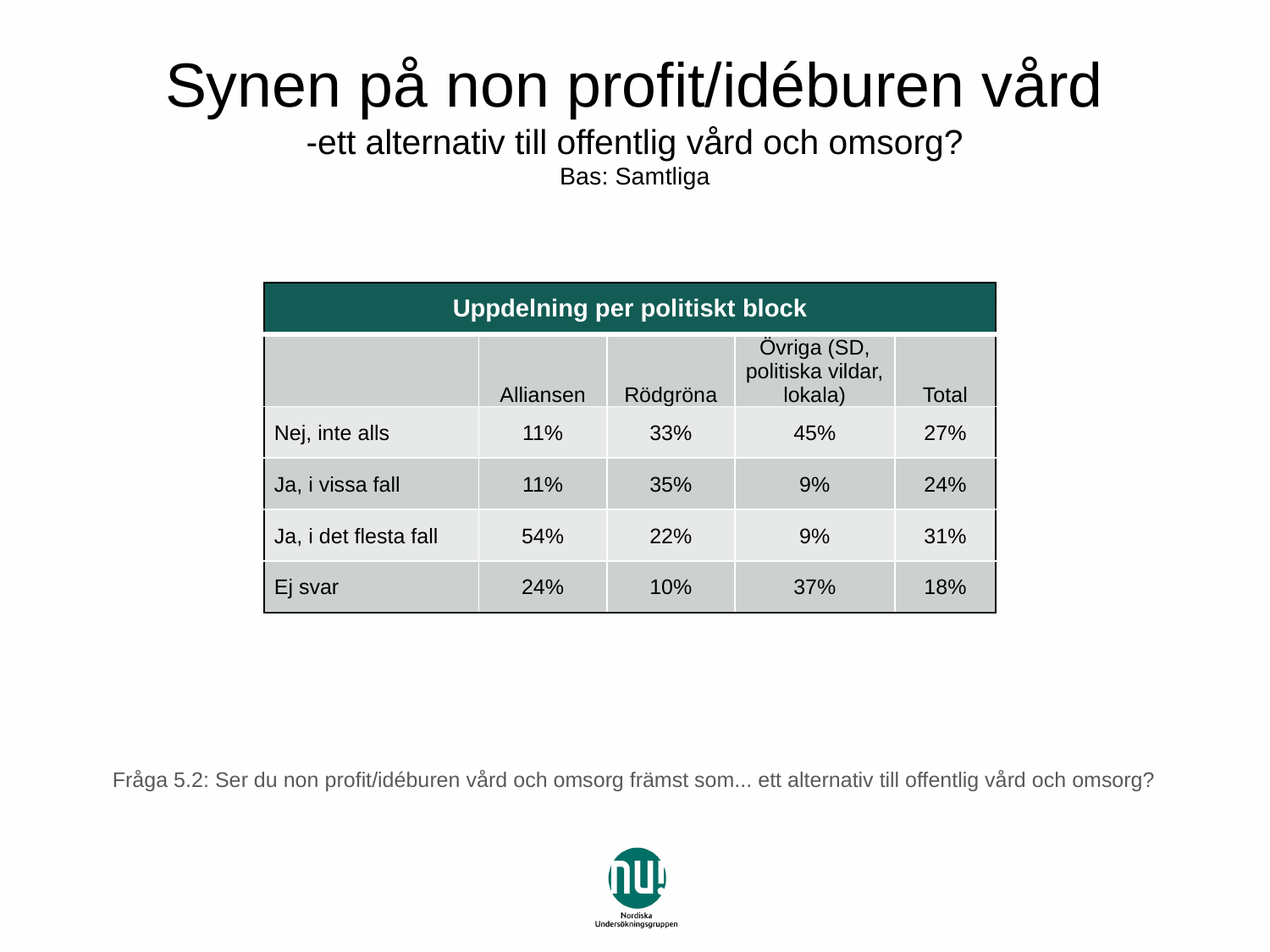

# Synen på non profit/idéburen vård -ett alternativ till offentlig vård och omsorg? Bas: Samtliga
| Uppdelning per politiskt block |  |  |  |  |
| --- | --- | --- | --- | --- |
|  | Alliansen | Rödgröna | Övriga (SD, politiska vildar, lokala) | Total |
| Nej, inte alls | 11% | 33% | 45% | 27% |
| Ja, i vissa fall | 11% | 35% | 9% | 24% |
| Ja, i det flesta fall | 54% | 22% | 9% | 31% |
| Ej svar | 24% | 10% | 37% | 18% |
Fråga 5.2: Ser du non profit/idéburen vård och omsorg främst som... ett alternativ till offentlig vård och omsorg?